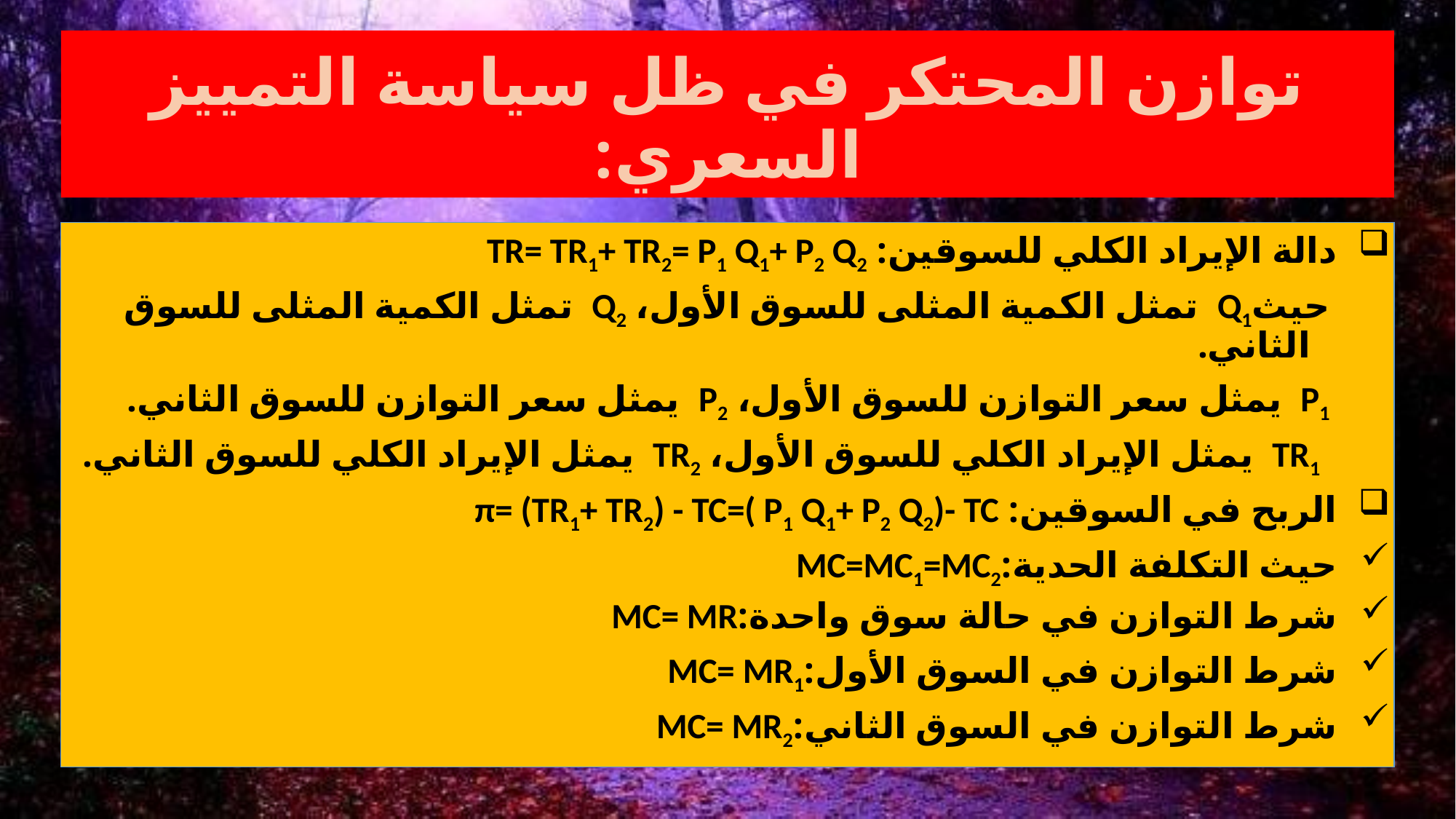

# توازن المحتكر في ظل سياسة التمييز السعري:
دالة الإيراد الكلي للسوقين: TR= TR1+ TR2= P1 Q1+ P2 Q2
حيثQ1  تمثل الكمية المثلى للسوق الأول، Q2  تمثل الكمية المثلى للسوق الثاني.
P1  يمثل سعر التوازن للسوق الأول، P2  يمثل سعر التوازن للسوق الثاني.
TR1  يمثل الإيراد الكلي للسوق الأول، TR2  يمثل الإيراد الكلي للسوق الثاني.
الربح في السوقين: π= (TR1+ TR2) - TC=( P1 Q1+ P2 Q2)- TC
حيث التكلفة الحدية:MC=MC1=MC2
شرط التوازن في حالة سوق واحدة:MC= MR
شرط التوازن في السوق الأول:MC= MR1
شرط التوازن في السوق الثاني:MC= MR2